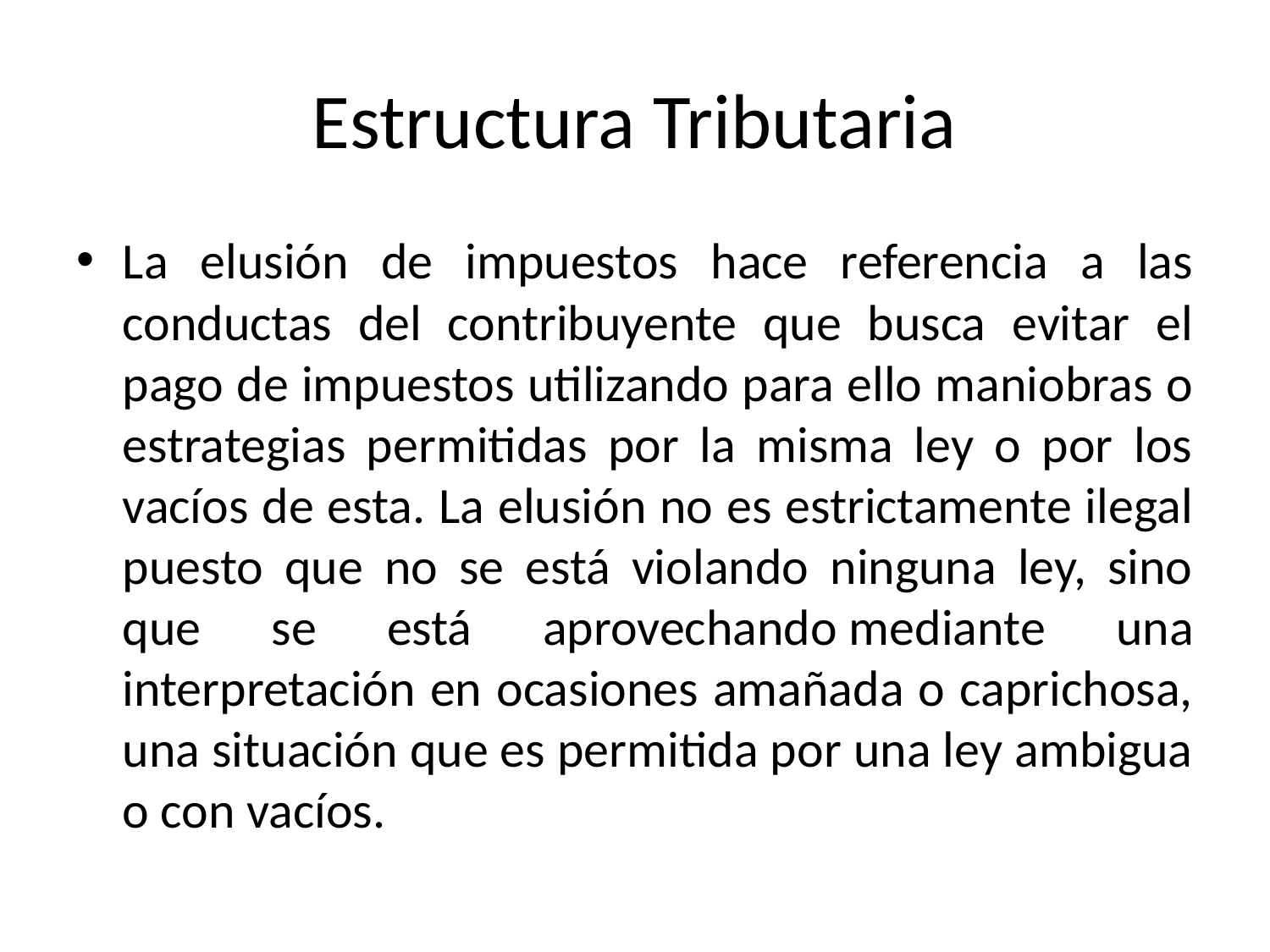

# Estructura Tributaria
La elusión de impuestos hace referencia a las conductas del contribuyente que busca evitar el pago de impuestos utilizando para ello maniobras o estrategias permitidas por la misma ley o por los vacíos de esta. La elusión no es estrictamente ilegal puesto que no se está violando ninguna ley, sino que se está aprovechando mediante una interpretación en ocasiones amañada o caprichosa, una situación que es permitida por una ley ambigua o con vacíos.